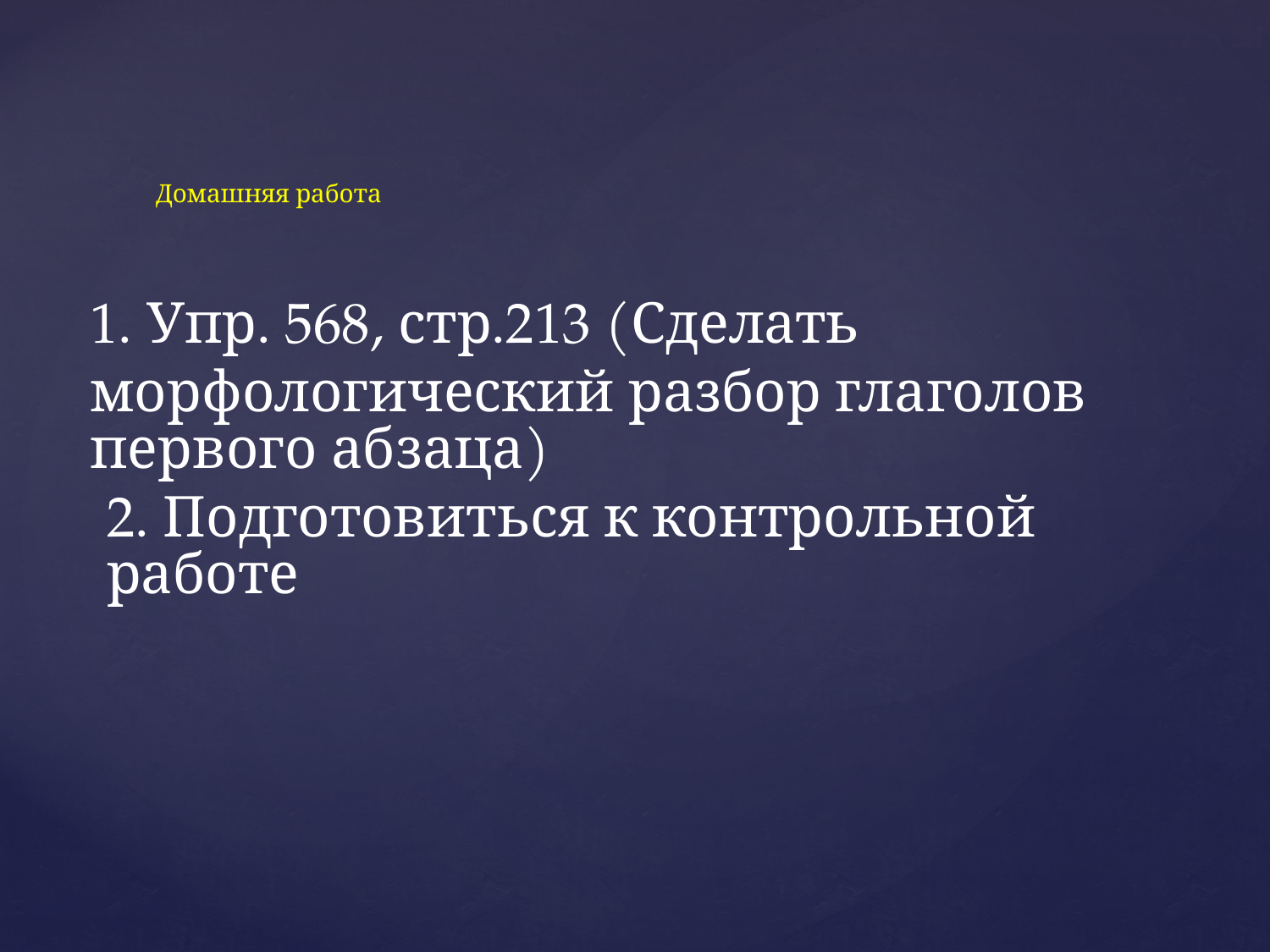

# Домашняя работа
1. Упр. 568, стр.213 (Сделать
морфологический разбор глаголов первого абзаца)
2. Подготовиться к контрольной работе